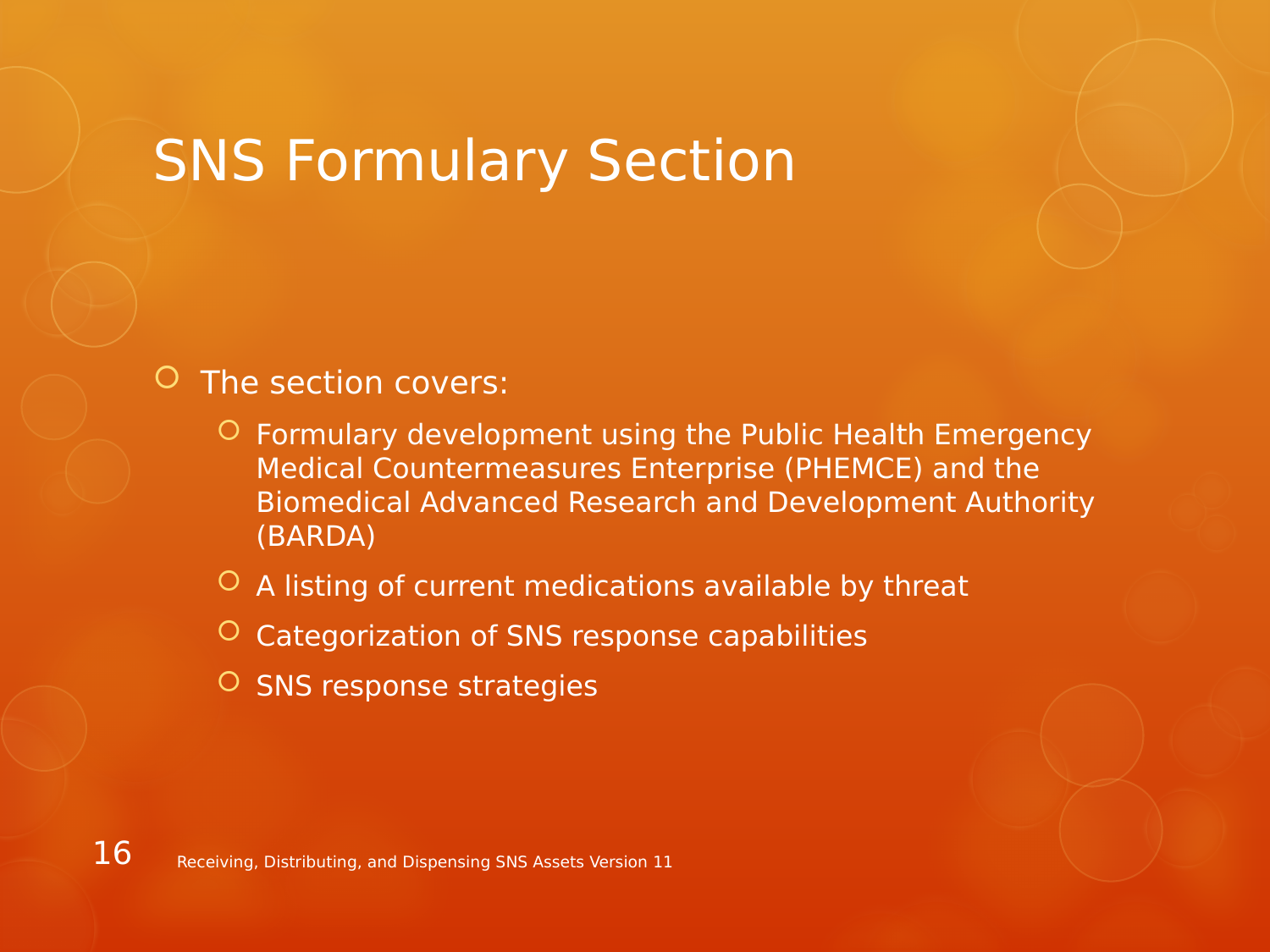

# SNS Formulary Section
The section covers:
Formulary development using the Public Health Emergency Medical Countermeasures Enterprise (PHEMCE) and the Biomedical Advanced Research and Development Authority (BARDA)
A listing of current medications available by threat
Categorization of SNS response capabilities
SNS response strategies
16
Receiving, Distributing, and Dispensing SNS Assets Version 11